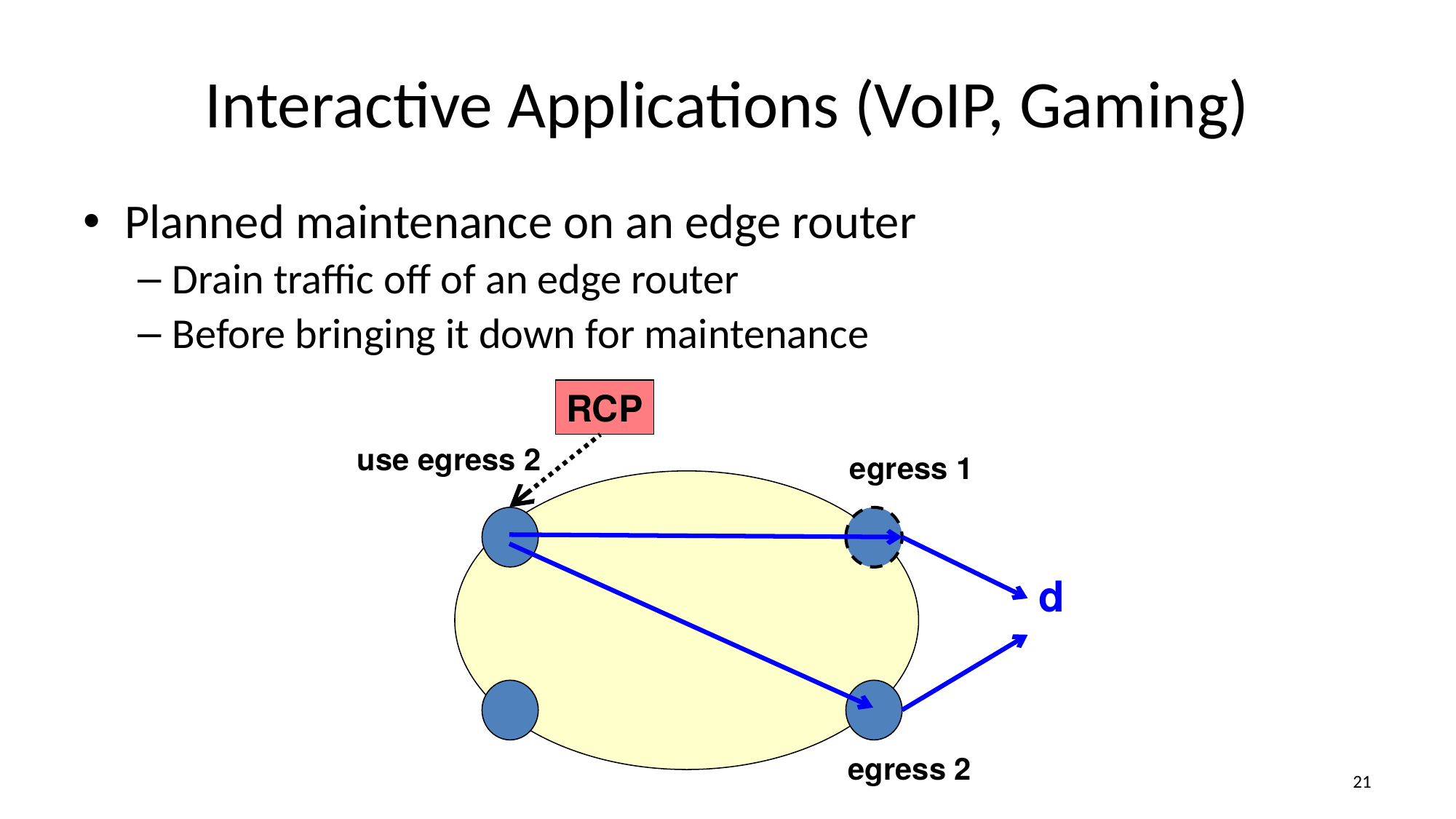

# Interactive Applications (VoIP, Gaming)
Planned maintenance on an edge router
Drain traffic off of an edge router
Before bringing it down for maintenance
RCP
use egress 2

egress 1

d

egress 2
21